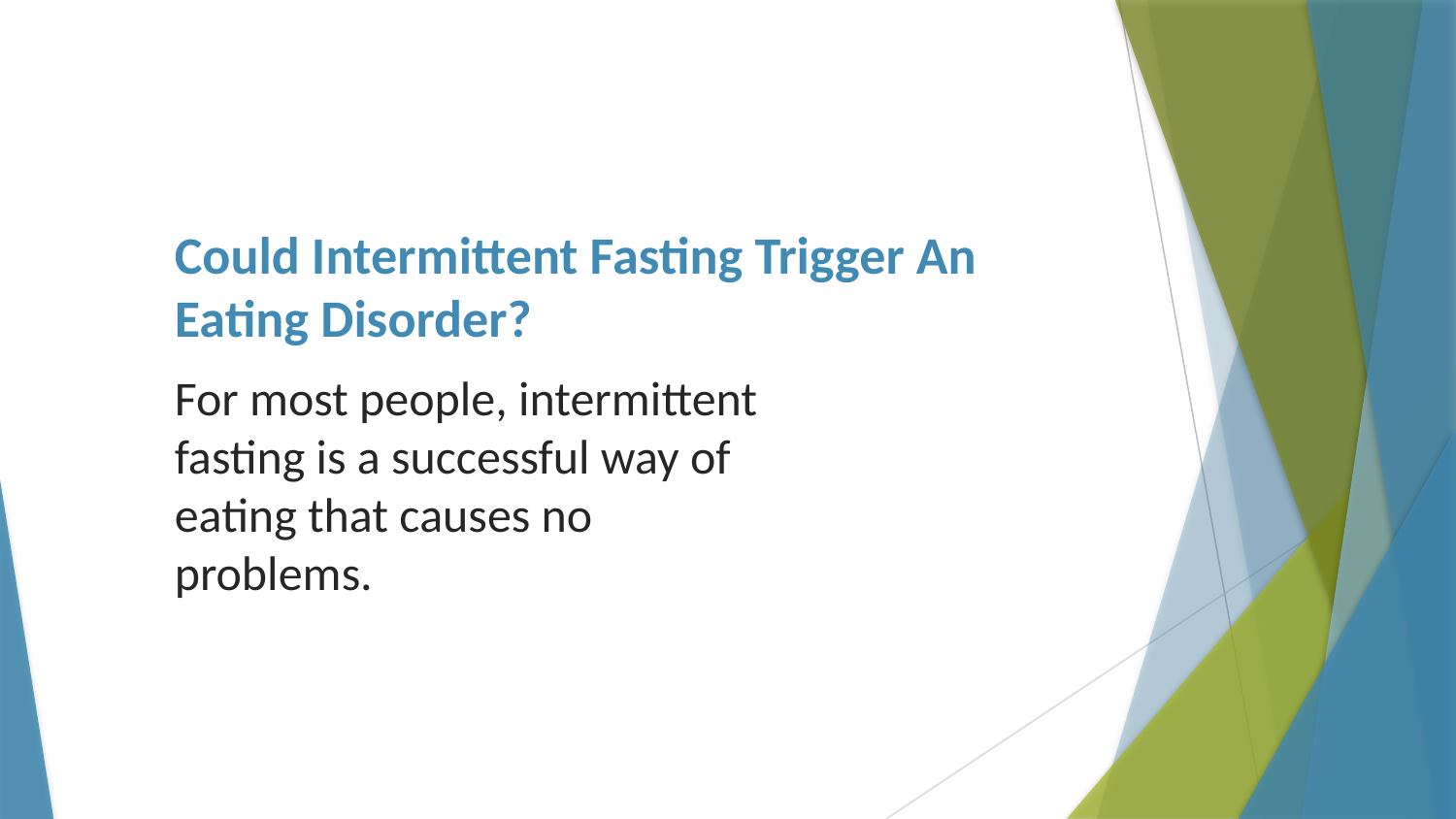

# Could Intermittent Fasting Trigger An Eating Disorder?
For most people, intermittent fasting is a successful way of eating that causes no problems.